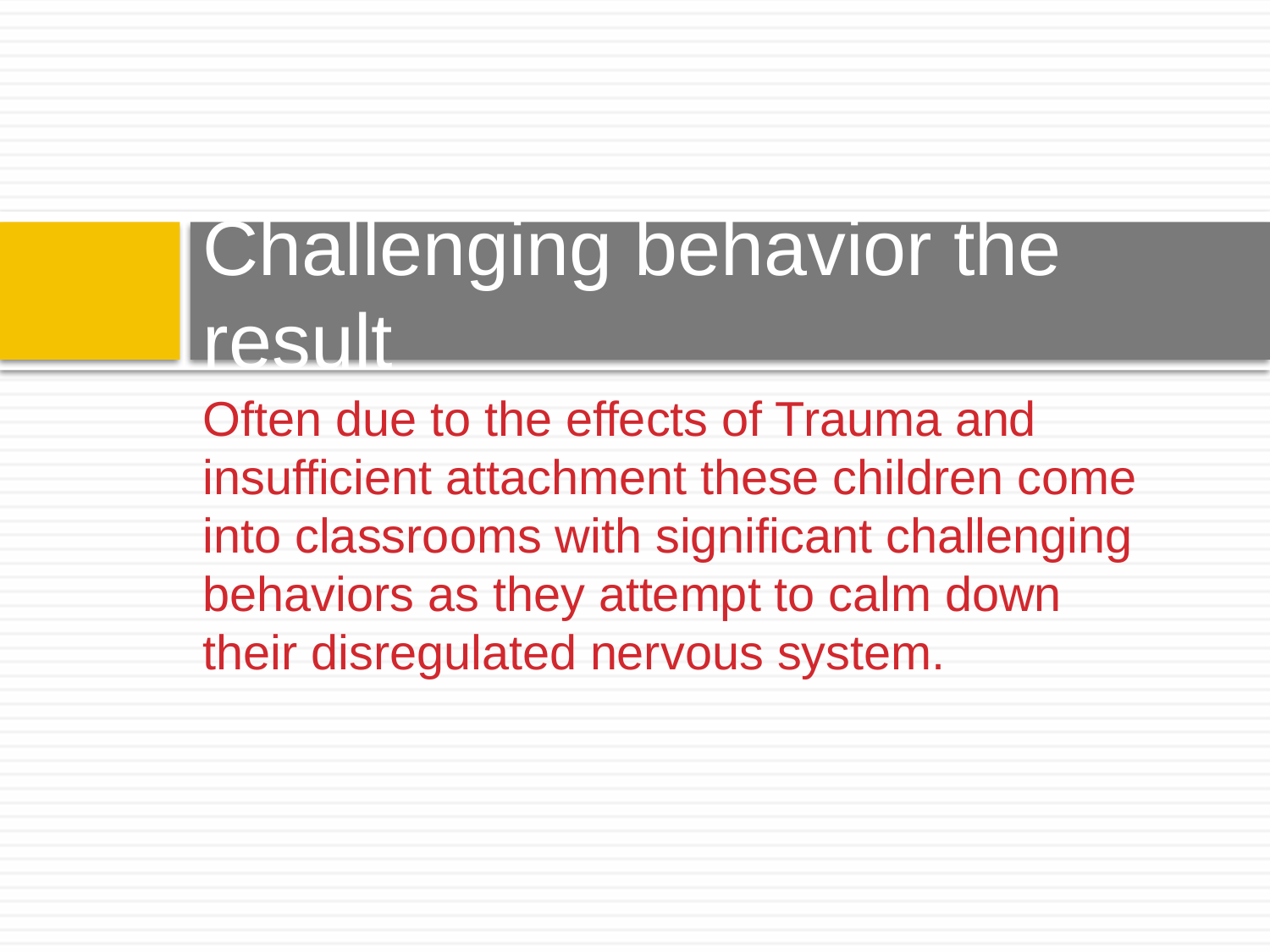

# Challenging behavior the result
Often due to the effects of Trauma and insufficient attachment these children come into classrooms with significant challenging behaviors as they attempt to calm down their disregulated nervous system.